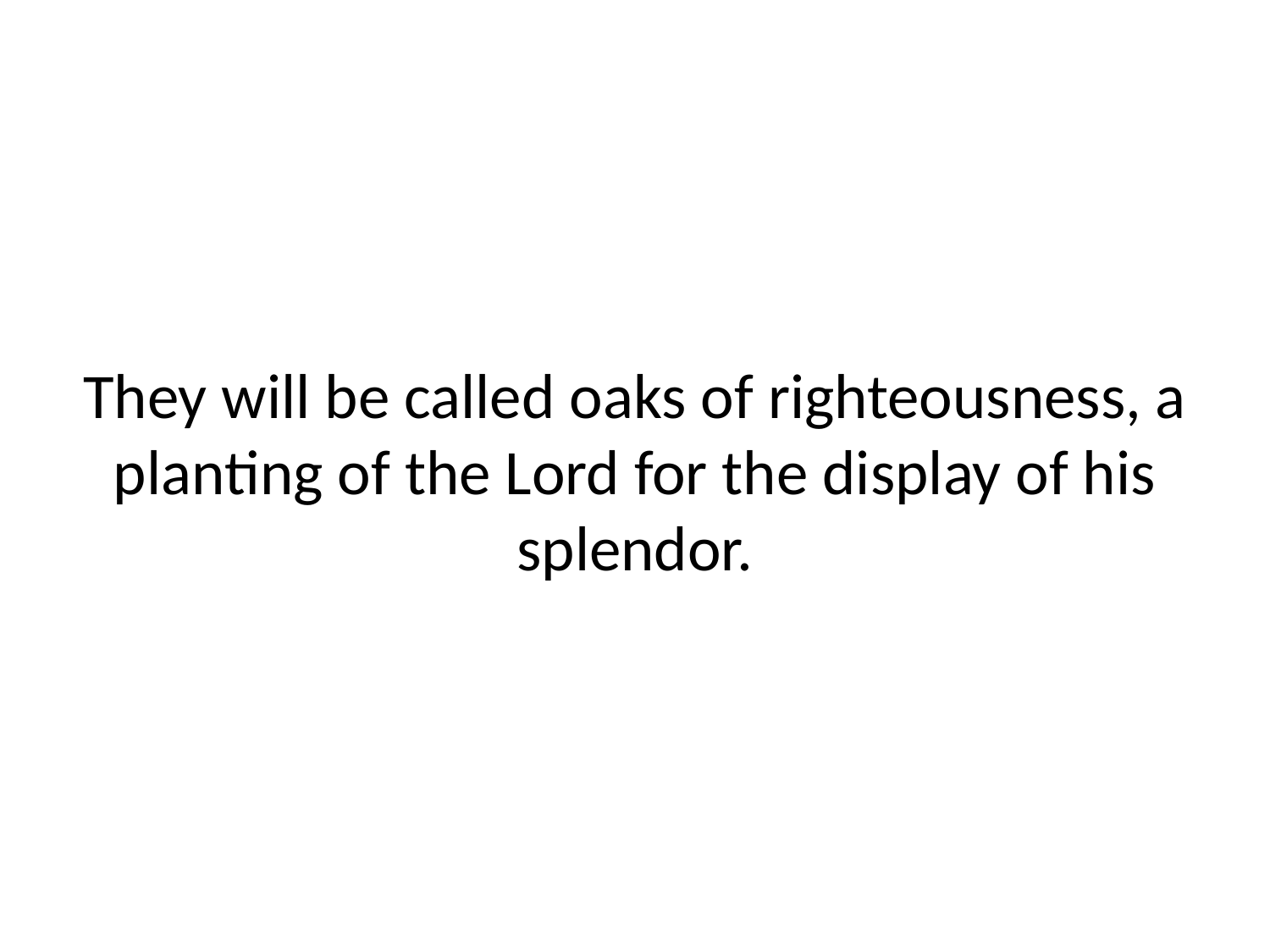

They will be called oaks of righteousness, a planting of the Lord for the display of his splendor.